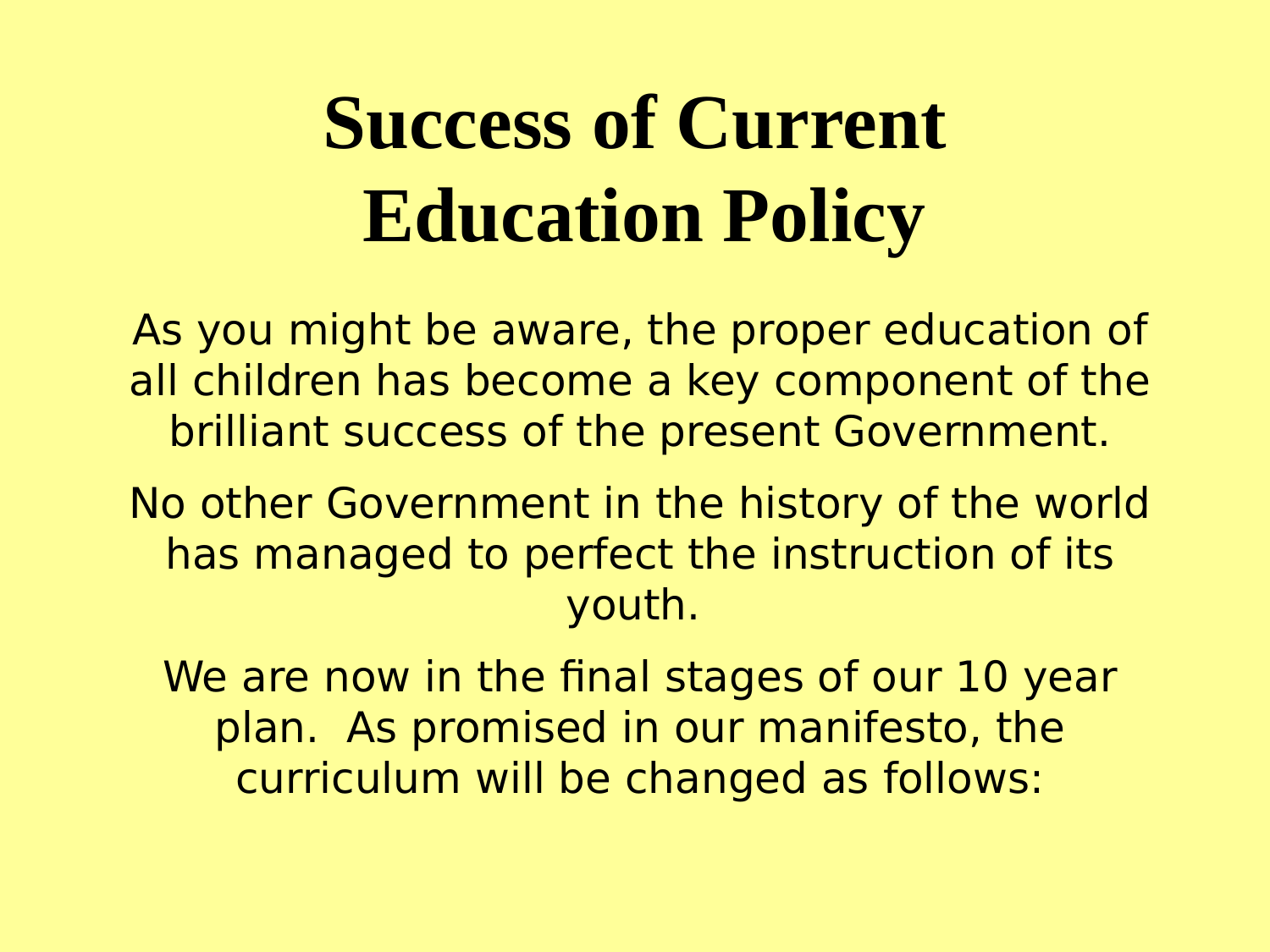

# Success of Current Education Policy
As you might be aware, the proper education of all children has become a key component of the brilliant success of the present Government.
No other Government in the history of the world has managed to perfect the instruction of its youth.
We are now in the final stages of our 10 year plan.  As promised in our manifesto, the curriculum will be changed as follows: